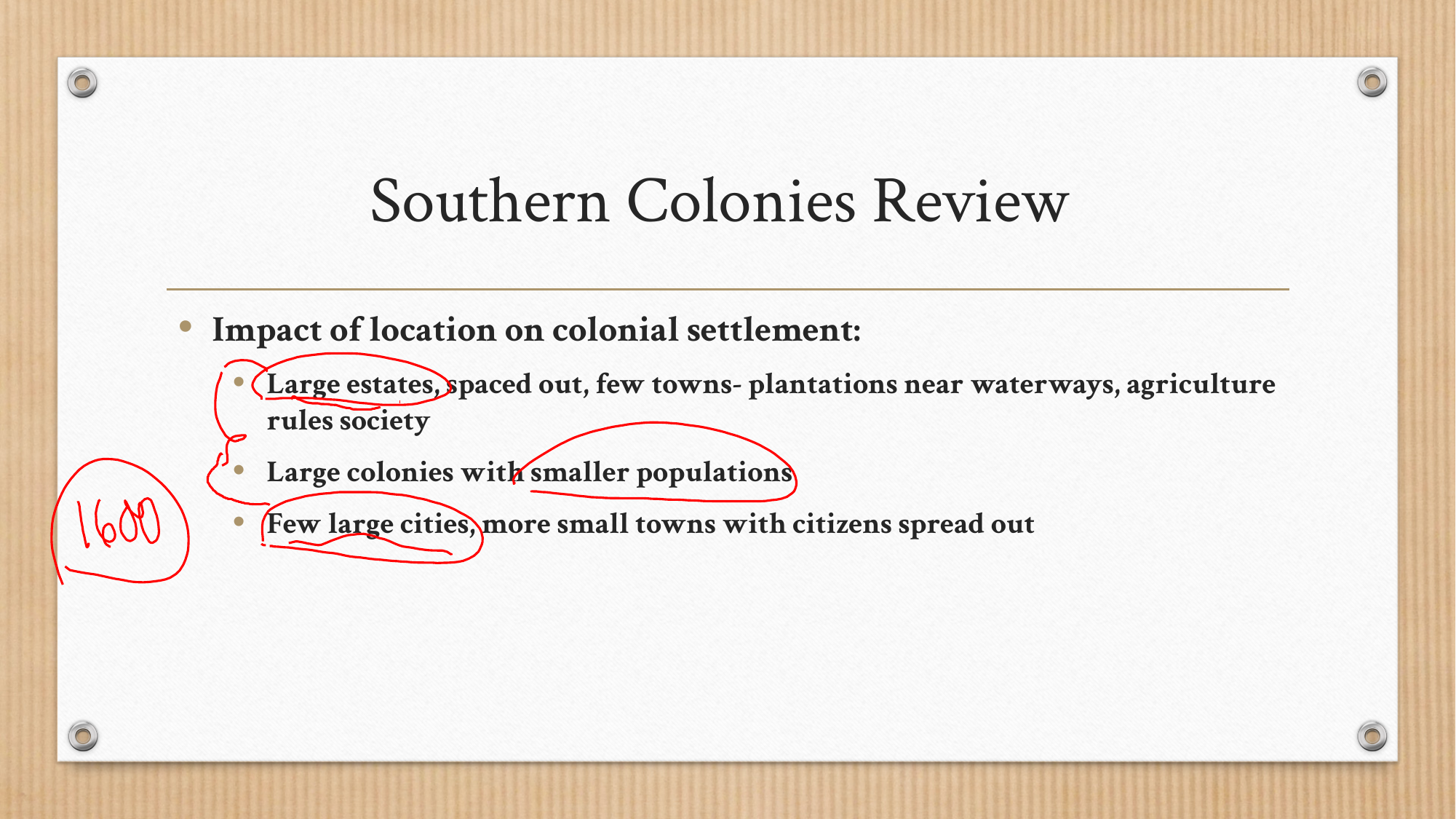

# Southern Colonies Review
Impact of location on colonial settlement:
Large estates, spaced out, few towns- plantations near waterways, agriculture rules society
Large colonies with smaller populations
Few large cities, more small towns with citizens spread out